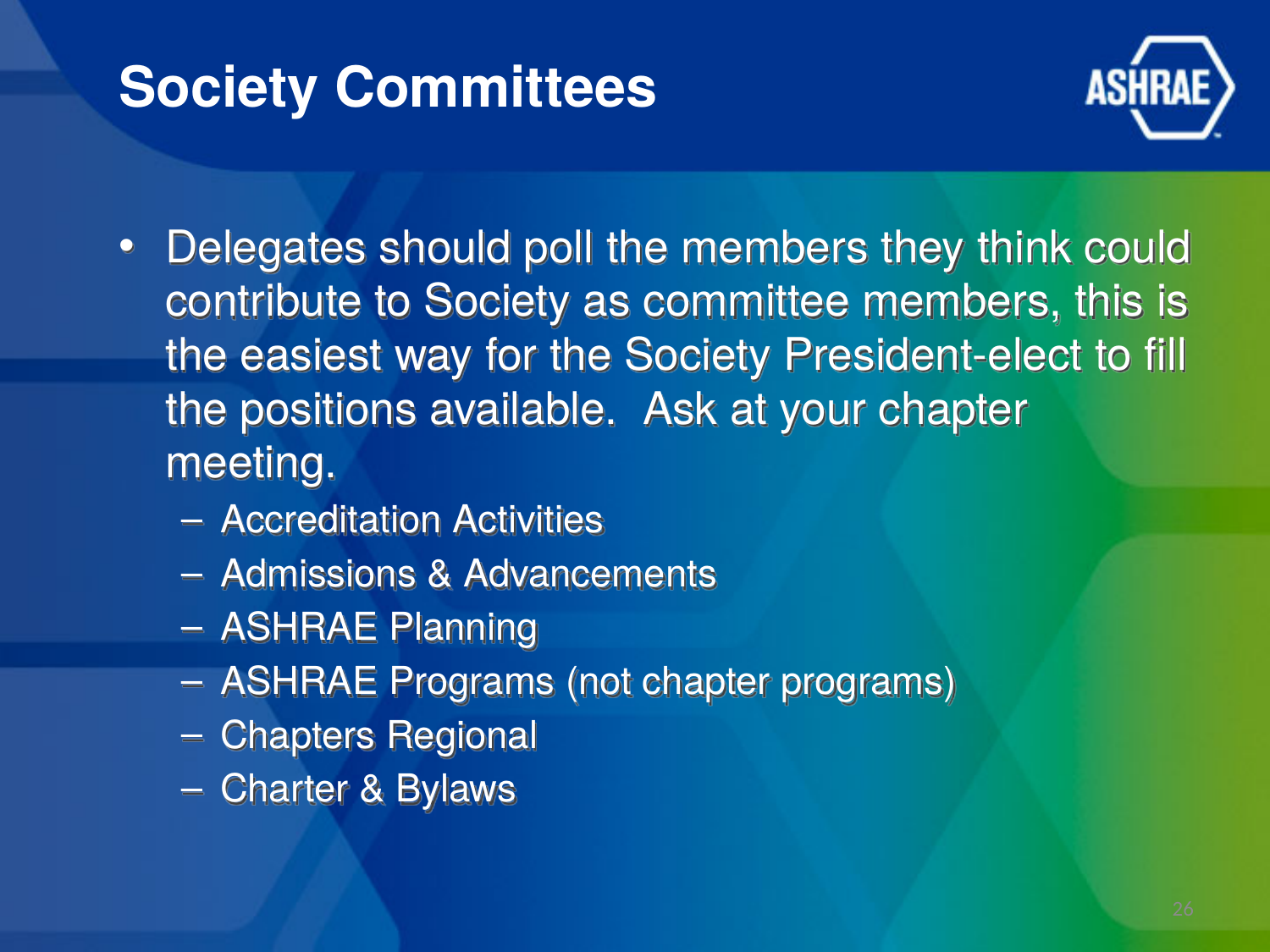

# Society Committees
Delegates should poll the members they think could contribute to Society as committee members, this is the easiest way for the Society President-elect to fill the positions available.  Ask at your chapter meeting.
Accreditation Activities
Admissions & Advancements
ASHRAE Planning
ASHRAE Programs (not chapter programs)
Chapters Regional
Charter & Bylaws
26